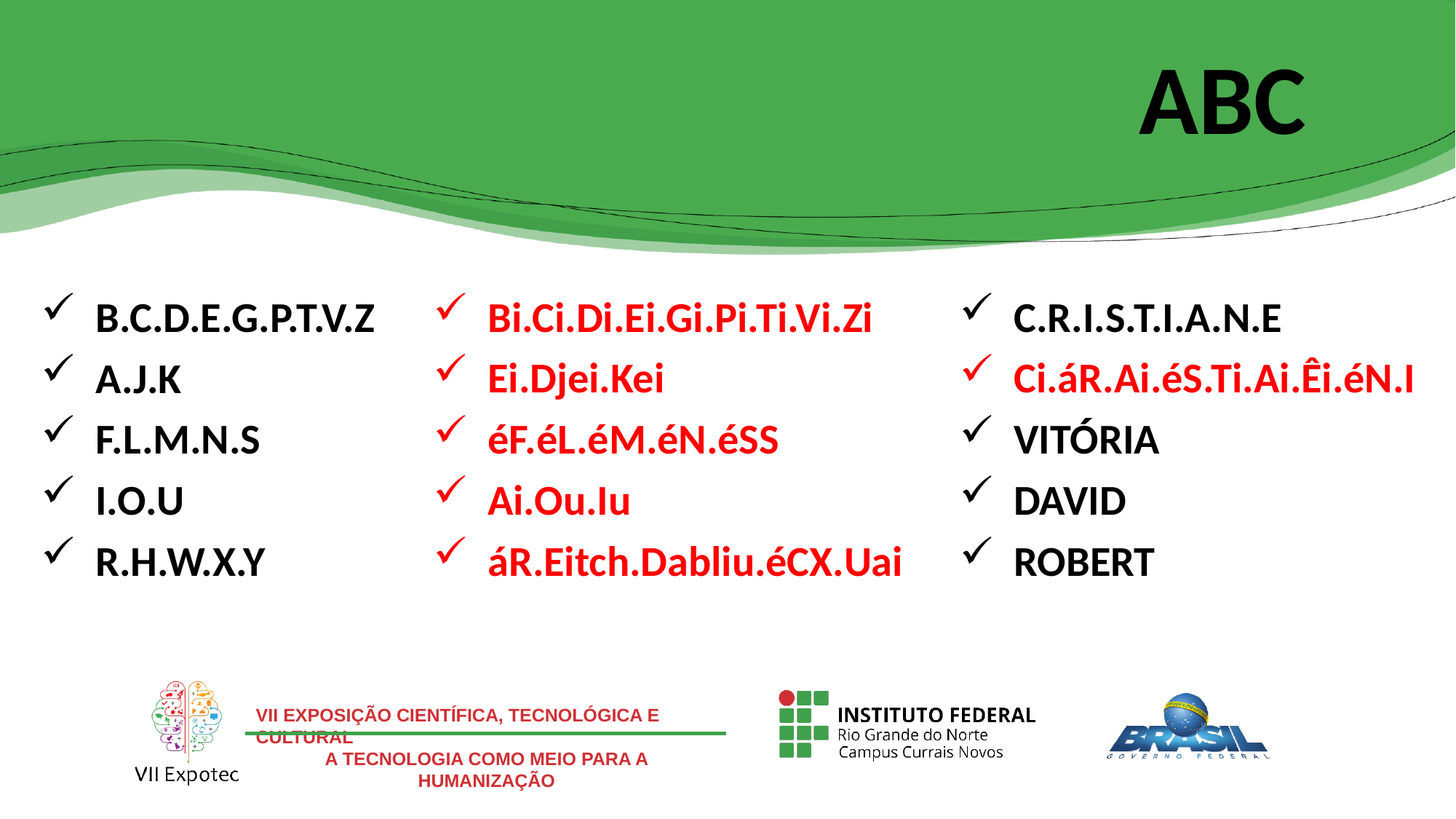

ABC
B.C.D.E.G.P.T.V.Z
A.J.K
F.L.M.N.S
I.O.U
R.H.W.X.Y
C.R.I.S.T.I.A.N.E
Ci.áR.Ai.éS.Ti.Ai.Êi.éN.I
VITÓRIA
DAVID
ROBERT
Bi.Ci.Di.Ei.Gi.Pi.Ti.Vi.Zi
Ei.Djei.Kei
éF.éL.éM.éN.éSS
Ai.Ou.Iu
áR.Eitch.Dabliu.éCX.Uai